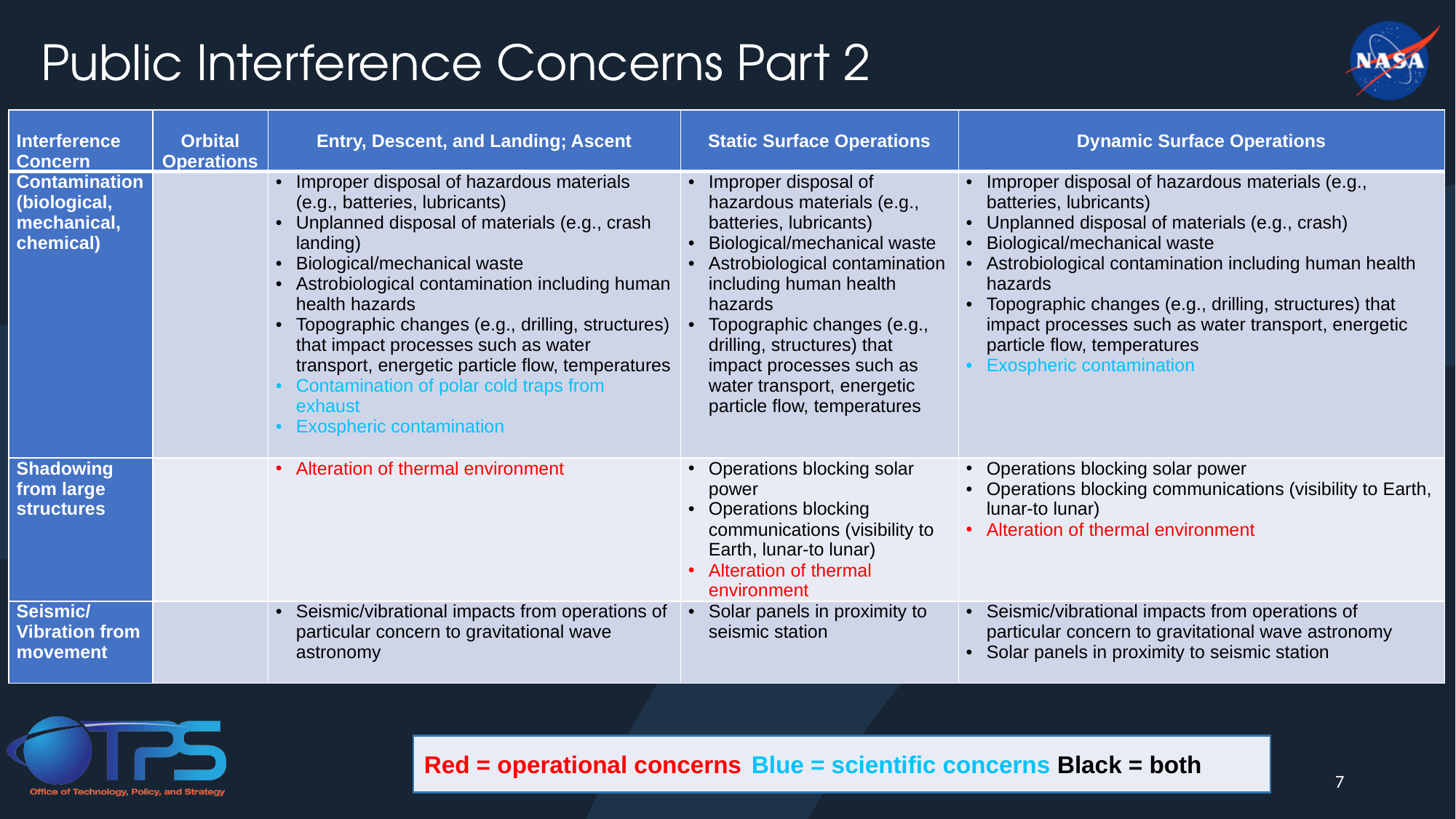

Public Interference Concerns Part 2
| Interference Concern | Orbital Operations | Entry, Descent, and Landing; Ascent | Static Surface Operations | Dynamic Surface Operations |
| --- | --- | --- | --- | --- |
| Contamination (biological, mechanical, chemical) |  | Improper disposal of hazardous materials (e.g., batteries, lubricants) Unplanned disposal of materials (e.g., crash landing) Biological/mechanical waste Astrobiological contamination including human health hazards Topographic changes (e.g., drilling, structures) that impact processes such as water transport, energetic particle flow, temperatures Contamination of polar cold traps from exhaust Exospheric contamination | Improper disposal of hazardous materials (e.g., batteries, lubricants) Biological/mechanical waste Astrobiological contamination including human health hazards Topographic changes (e.g., drilling, structures) that impact processes such as water transport, energetic particle flow, temperatures | Improper disposal of hazardous materials (e.g., batteries, lubricants) Unplanned disposal of materials (e.g., crash) Biological/mechanical waste Astrobiological contamination including human health hazards Topographic changes (e.g., drilling, structures) that impact processes such as water transport, energetic particle flow, temperatures Exospheric contamination |
| Shadowing from large structures |  | Alteration of thermal environment | Operations blocking solar power Operations blocking communications (visibility to Earth, lunar-to lunar) Alteration of thermal environment | Operations blocking solar power Operations blocking communications (visibility to Earth, lunar-to lunar) Alteration of thermal environment |
| Seismic/Vibration from movement |  | Seismic/vibrational impacts from operations of particular concern to gravitational wave astronomy | Solar panels in proximity to seismic station | Seismic/vibrational impacts from operations of particular concern to gravitational wave astronomy Solar panels in proximity to seismic station |
Red = operational concerns	Blue = scientific concerns Black = both
7